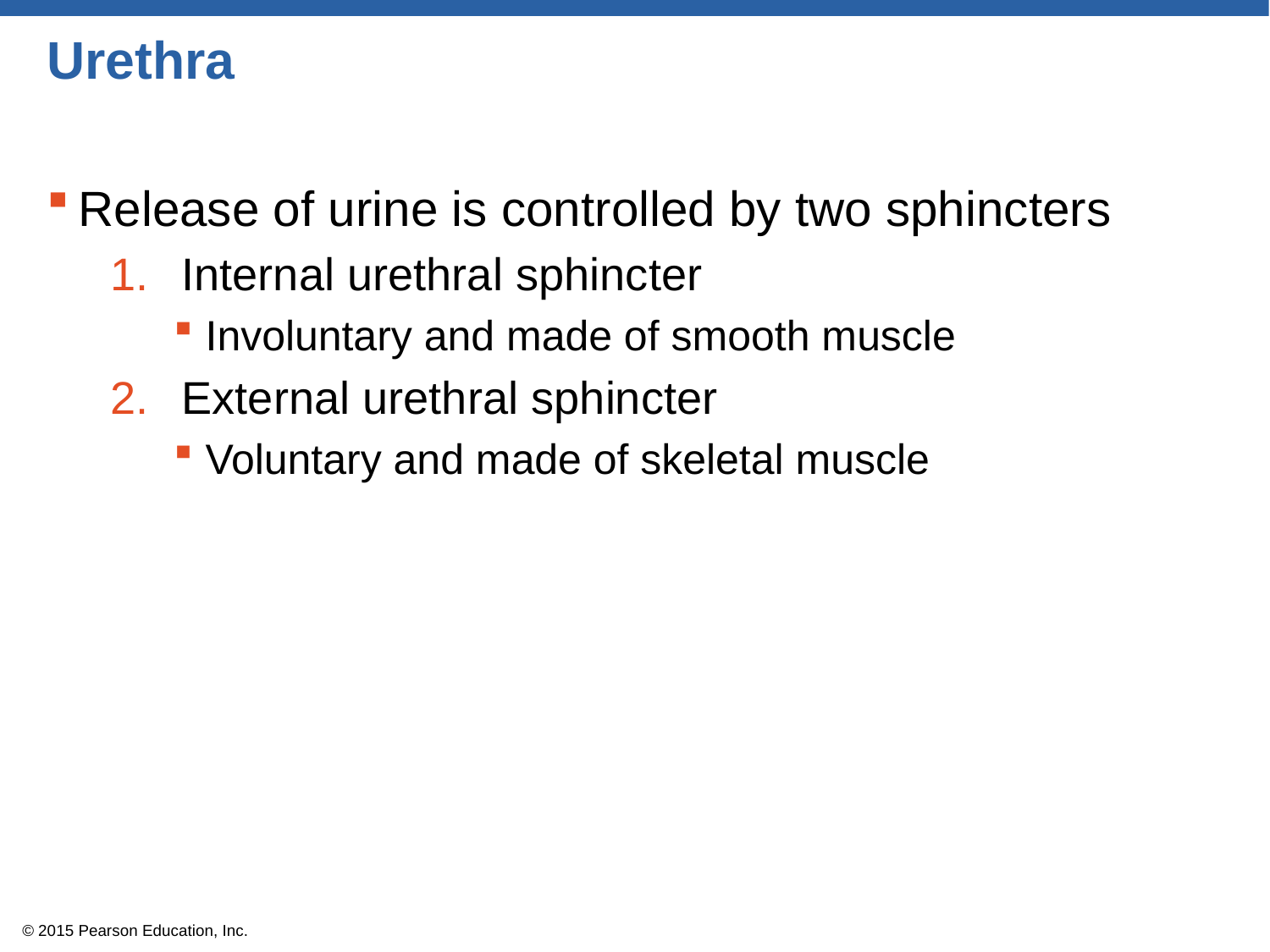

# Urethra
Release of urine is controlled by two sphincters
Internal urethral sphincter
Involuntary and made of smooth muscle
External urethral sphincter
Voluntary and made of skeletal muscle
© 2015 Pearson Education, Inc.